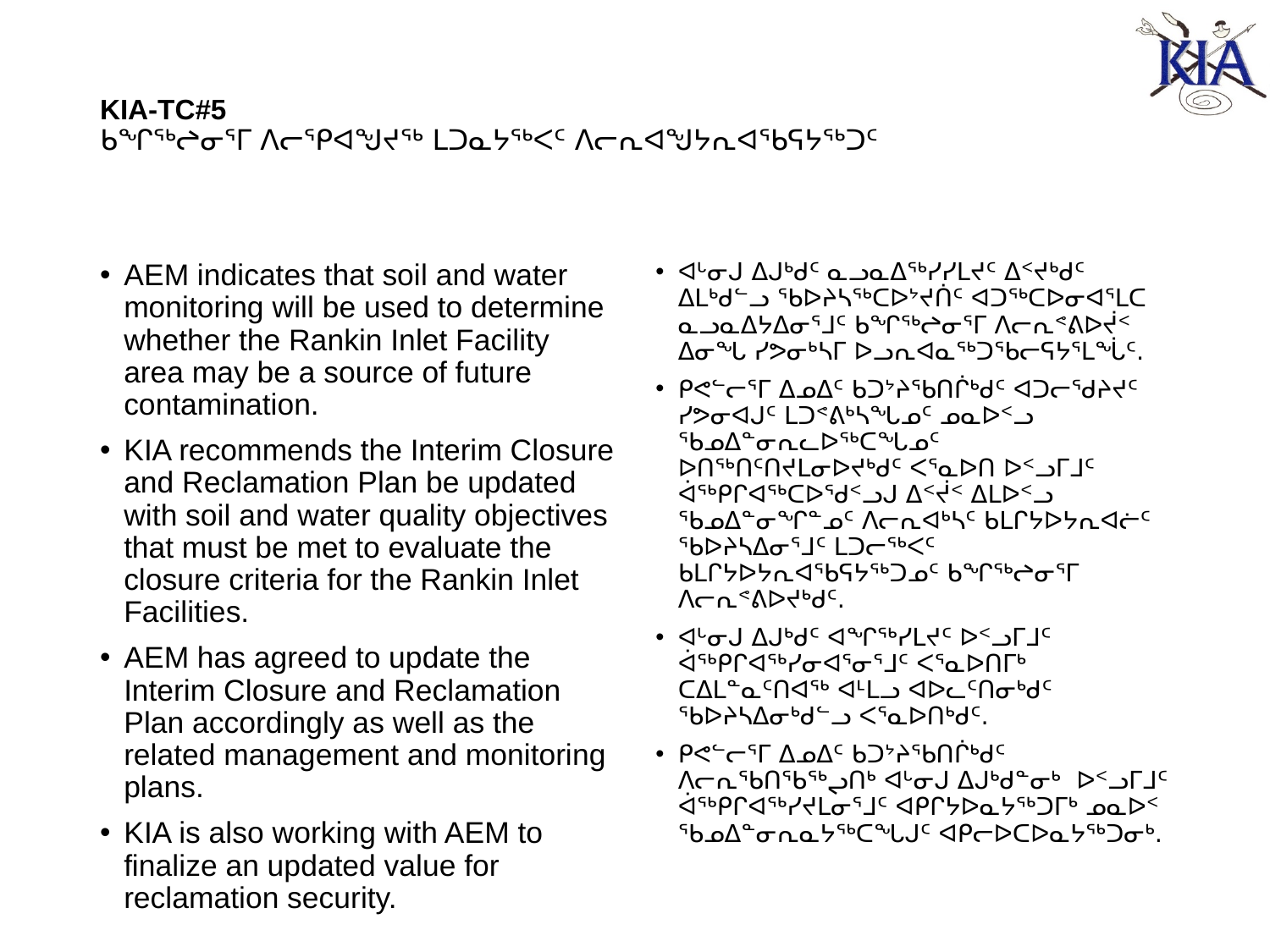

# KIA-TC#5 ᑲᖏᖅᖠᓂᕐᒥ ᐱᓕᕿᐊᖑᔪᖅ ᒪᑐᓇᔭᖅᐸᑦ ᐱᓕᕆᐊᖑᔭᕆᐊᖃᕋᔭᖅᑐᑦ
AEM indicates that soil and water monitoring will be used to determine whether the Rankin Inlet Facility area may be a source of future contamination.
KIA recommends the Interim Closure and Reclamation Plan be updated with soil and water quality objectives that must be met to evaluate the closure criteria for the Rankin Inlet Facilities.
AEM has agreed to update the Interim Closure and Reclamation Plan accordingly as well as the related management and monitoring plans.
KIA is also working with AEM to finalize an updated value for reclamation security.
ᐊᒡᓂᒍ ᐃᒍᒃᑯᑦ ᓇᓗᓇᐃᖅᓯᓯᒪᔪᑦ ᐃᑉᔪᒃᑯᑦ ᐃᒪᒃᑯᓪᓗ ᖃᐅᔨᓴᖅᑕᐅᔾᔪᑏᑦ ᐊᑐᖅᑕᐅᓂᐊᕐᒪᑕ ᓇᓗᓇᐃᔭᐃᓂᕐᒧᑦ ᑲᖏᖅᖠᓂᕐᒥ ᐱᓕᕆᕝᕕᐅᔫᑉ ᐃᓂᖓ ᓯᕗᓂᒃᓴᒥ ᐅᓗᕆᐊᓇᖅᑐᖃᓕᕋᔭᕐᒪᖔᑦ.
ᑭᕙᓪᓕᕐᒥ ᐃᓄᐃᑦ ᑲᑐᔾᔨᖃᑎᒌᒃᑯᑦ ᐊᑐᓕᖁᔨᔪᑦ ᓯᕗᓂᐊᒍᑦ ᒪᑐᕝᕕᒃᓴᖓᓄᑦ ᓄᓇᐅᑉᓗ ᖃᓄᐃᓐᓂᕆᓚᐅᖅᑕᖓᓄᑦ ᐅᑎᖅᑎᑦᑎᔪᒪᓂᐅᔪᒃᑯᑦ ᐸᕐᓇᐅᑎ ᐅᑉᓗᒥᒧᑦ ᐋᖅᑭᒋᐊᖅᑕᐅᖁᑉᓗᒍ ᐃᑉᔫᑉ ᐃᒪᐅᑉᓗ ᖃᓄᐃᓐᓂᖏᓐᓄᑦ ᐱᓕᕆᐊᒃᓴᑦ ᑲᒪᒋᔭᐅᔭᕆᐊᓖᑦ ᖃᐅᔨᓴᐃᓂᕐᒧᑦ ᒪᑐᓕᖅᐸᑦ ᑲᒪᒋᔭᐅᔭᕆᐊᖃᕋᔭᖅᑐᓄᑦ ᑲᖏᖅᖠᓂᕐᒥ ᐱᓕᕆᕝᕕᐅᔪᒃᑯᑦ.
ᐊᒡᓂᒍ ᐃᒍᒃᑯᑦ ᐊᖏᖅᓯᒪᔪᑦ ᐅᑉᓗᒥᒧᑦ ᐋᖅᑭᒋᐊᖅᓯᓂᐊᕐᓂᕐᒧᑦ ᐸᕐᓇᐅᑎᒥᒃ ᑕᐃᒪᓐᓇᑦᑎᐊᖅ ᐊᒻᒪᓗ ᐊᐅᓚᑦᑎᓂᒃᑯᑦ ᖃᐅᔨᓴᐃᓂᒃᑯᓪᓗ ᐸᕐᓇᐅᑎᒃᑯᑦ.
ᑭᕙᓪᓕᕐᒥ ᐃᓄᐃᑦ ᑲᑐᔾᔨᖃᑎᒌᒃᑯᑦ ᐱᓕᕆᖃᑎᖃᖅᖢᑎᒃ ᐊᒡᓂᒍ ᐃᒍᒃᑯᓐᓂᒃ  ᐅᑉᓗᒥᒧᑦ ᐋᖅᑭᒋᐊᖅᓯᔪᒪᓂᕐᒧᑦ ᐊᑭᒋᔭᐅᓇᔭᖅᑐᒥᒃ ᓄᓇᐅᑉ ᖃᓄᐃᓐᓂᕆᓇᔭᖅᑕᖓᒍᑦ ᐊᑭᓕᐅᑕᐅᓇᔭᖅᑐᓂᒃ.